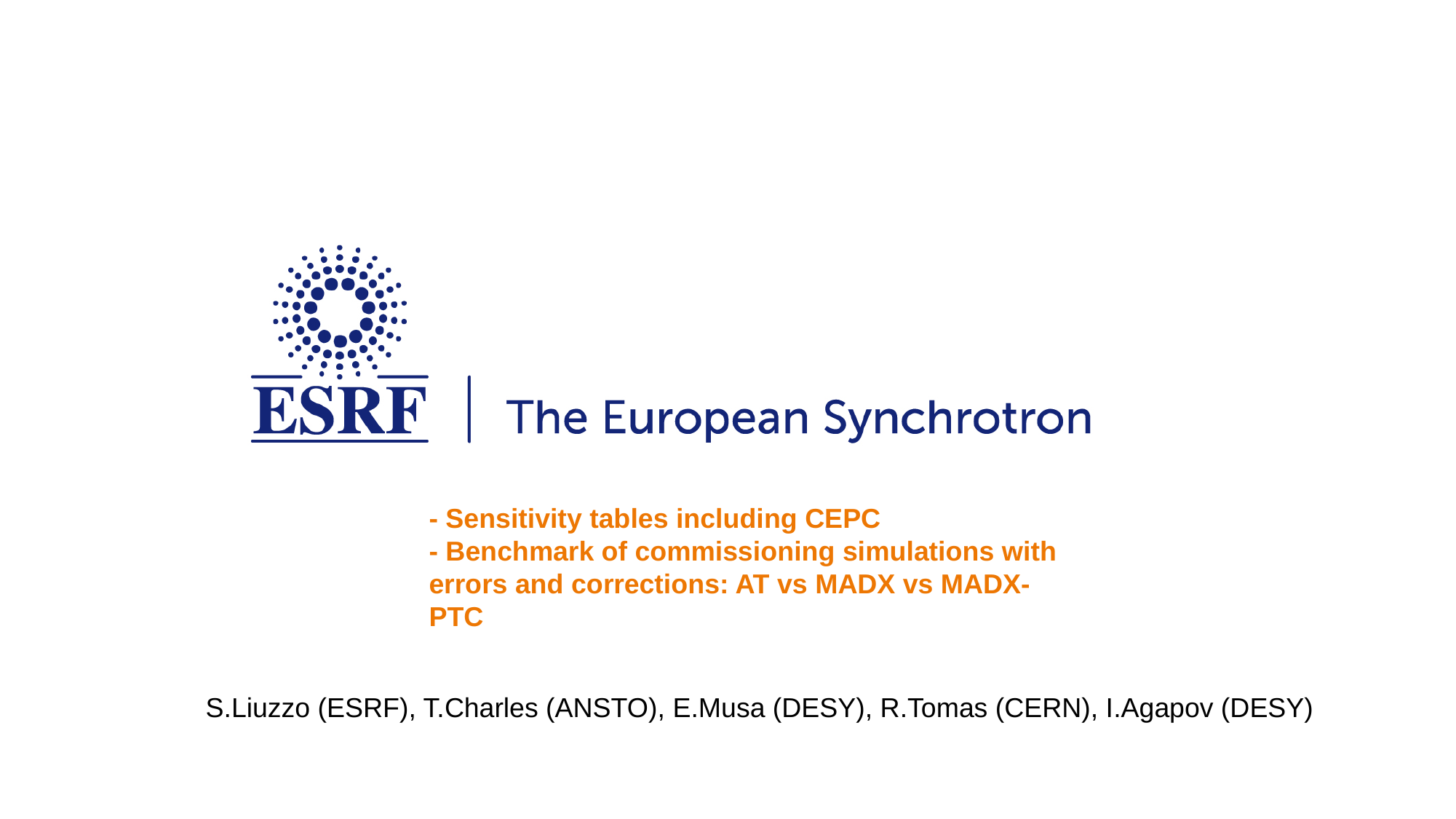

- Sensitivity tables including CEPC
- Benchmark of commissioning simulations with errors and corrections: AT vs MADX vs MADX-PTC
S.Liuzzo (ESRF), T.Charles (ANSTO), E.Musa (DESY), R.Tomas (CERN), I.Agapov (DESY)